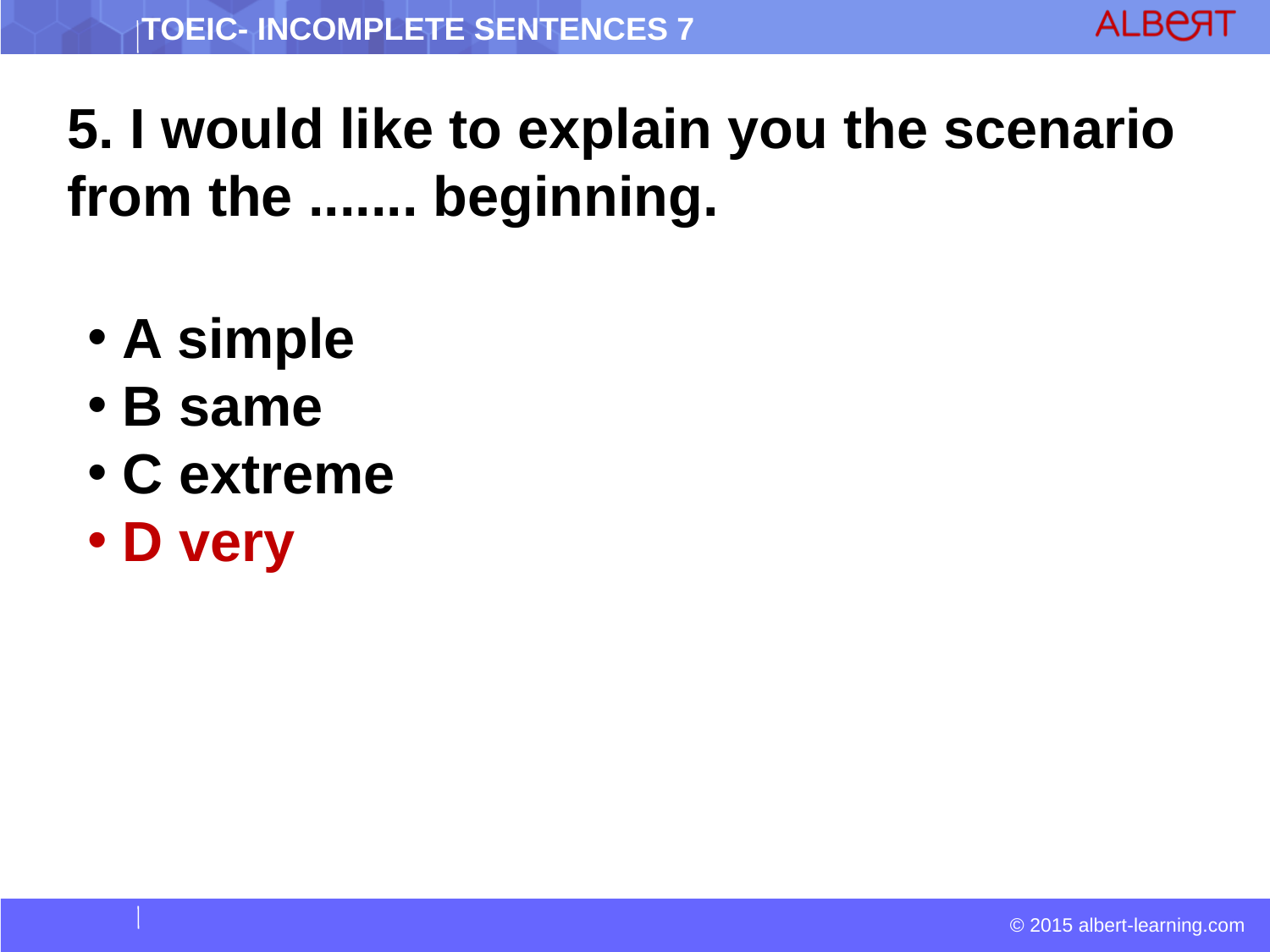

5. I would like to explain you the scenario from the ....... beginning.
 A simple
 B same
 C extreme
 D very